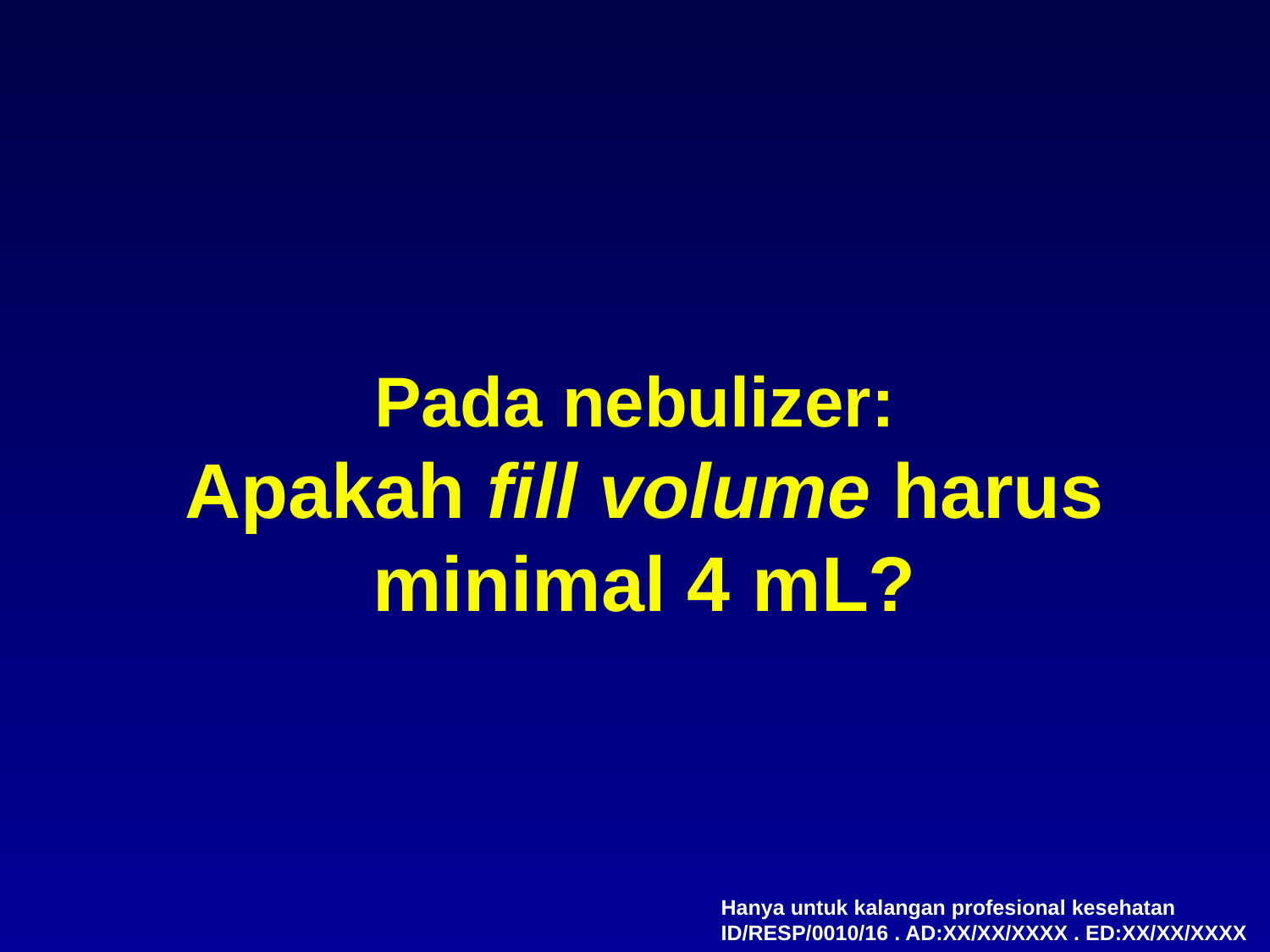

# Pada nebulizer: Apakah fill volume harus minimal 4 mL?
Hanya untuk kalangan profesional kesehatan
ID/RESP/0010/16 . AD:XX/XX/XXXX . ED:XX/XX/XXXX